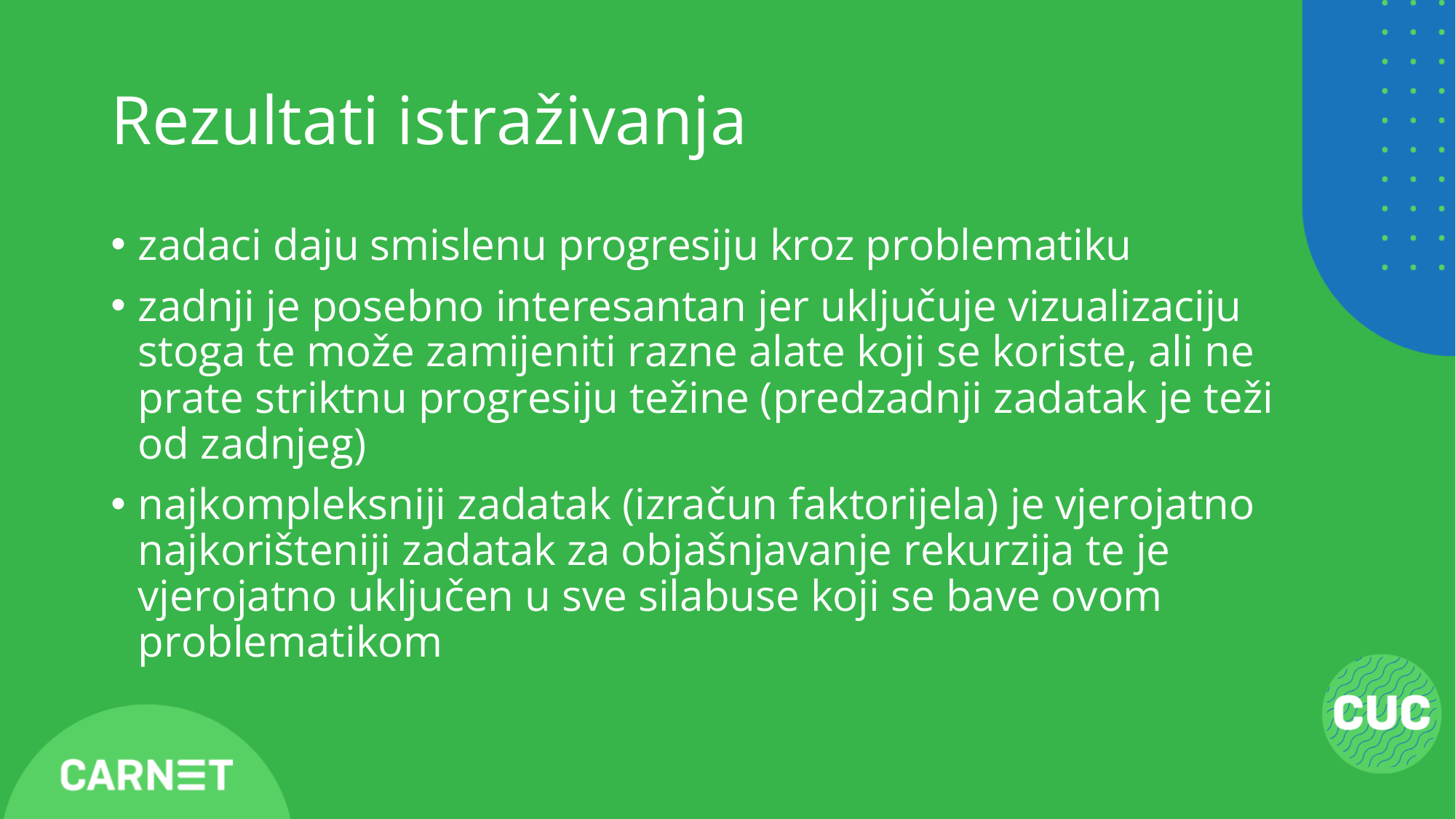

# Rezultati istraživanja
zadaci daju smislenu progresiju kroz problematiku
zadnji je posebno interesantan jer uključuje vizualizaciju stoga te može zamijeniti razne alate koji se koriste, ali ne prate striktnu progresiju težine (predzadnji zadatak je teži od zadnjeg)
najkompleksniji zadatak (izračun faktorijela) je vjerojatno najkorišteniji zadatak za objašnjavanje rekurzija te je vjerojatno uključen u sve silabuse koji se bave ovom problematikom